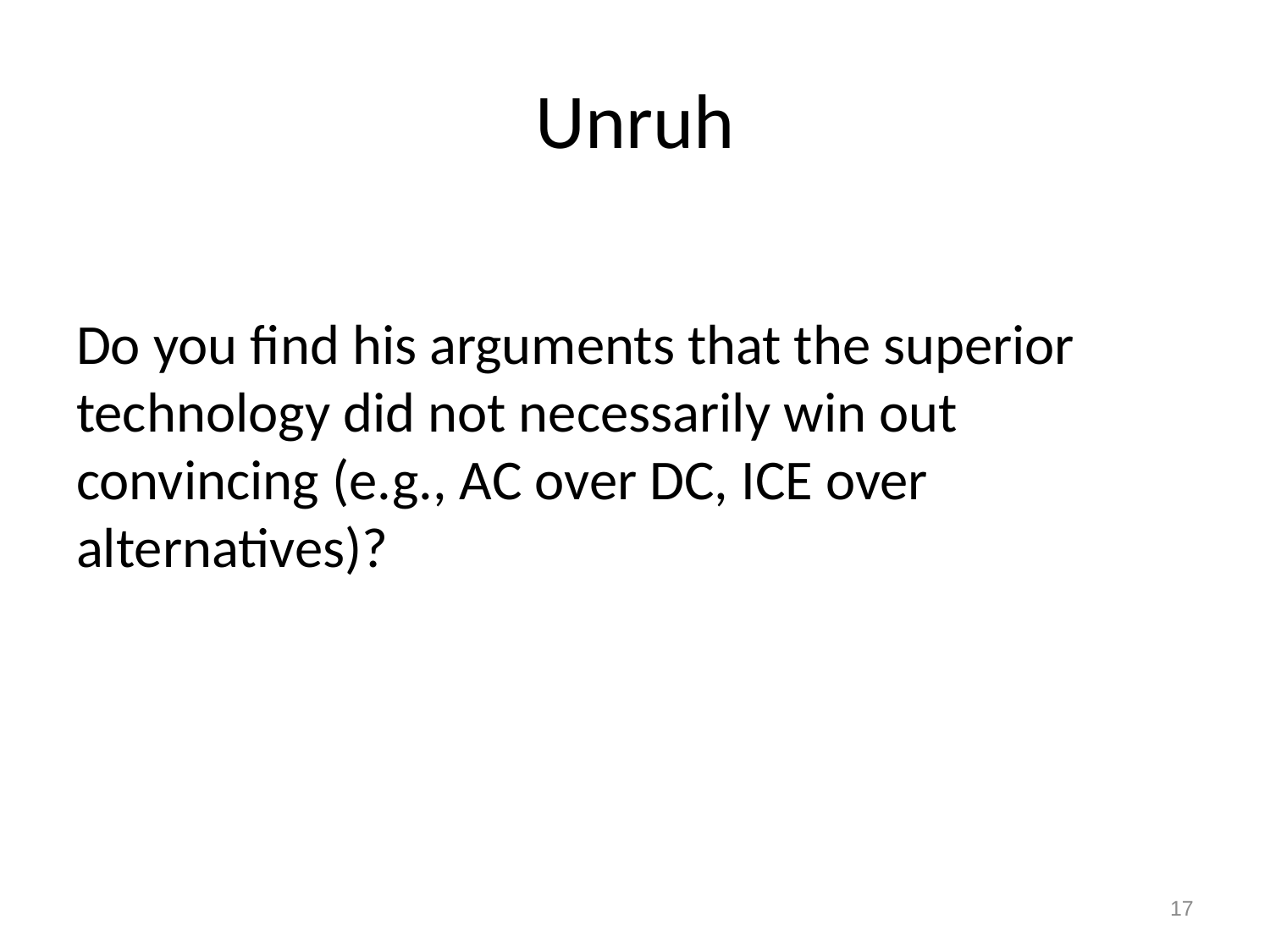

# Unruh

Do you find his arguments that the superior technology did not necessarily win out convincing (e.g., AC over DC, ICE over alternatives)?

17